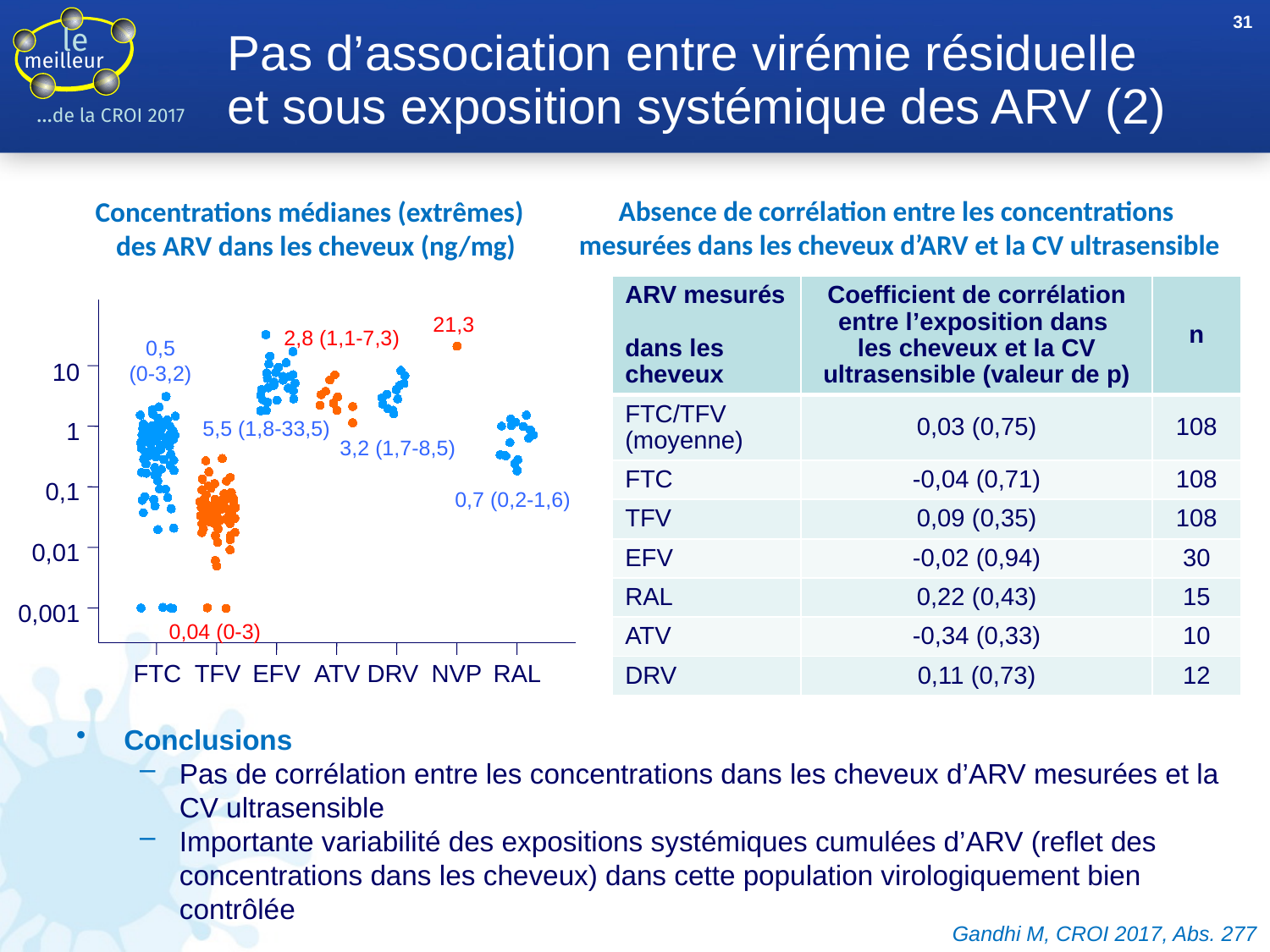

31
# Pas d’association entre virémie résiduelle et sous exposition systémique des ARV (2)
Absence de corrélation entre les concentrations
 mesurées dans les cheveux d’ARV et la CV ultrasensible
Concentrations médianes (extrêmes)
 des ARV dans les cheveux (ng/mg)
| ARV mesurés dans les cheveux | Coefficient de corrélation entre l’exposition dans les cheveux et la CV ultrasensible (valeur de p) | n |
| --- | --- | --- |
| FTC/TFV (moyenne) | 0,03 (0,75) | 108 |
| FTC | -0,04 (0,71) | 108 |
| TFV | 0,09 (0,35) | 108 |
| EFV | -0,02 (0,94) | 30 |
| RAL | 0,22 (0,43) | 15 |
| ATV | -0,34 (0,33) | 10 |
| DRV | 0,11 (0,73) | 12 |

21,3
2,8 (1,1-7,3)
0,5
(0-3,2)
10
5,5 (1,8-33,5)
1
3,2 (1,7-8,5)
0,1
0,7 (0,2-1,6)
0,01
0,001
0,04 (0-3)
FTC
TFV
EFV
ATV
DRV
NVP
RAL
Conclusions
Pas de corrélation entre les concentrations dans les cheveux d’ARV mesurées et la CV ultrasensible
Importante variabilité des expositions systémiques cumulées d’ARV (reflet des concentrations dans les cheveux) dans cette population virologiquement bien contrôlée
Gandhi M, CROI 2017, Abs. 277